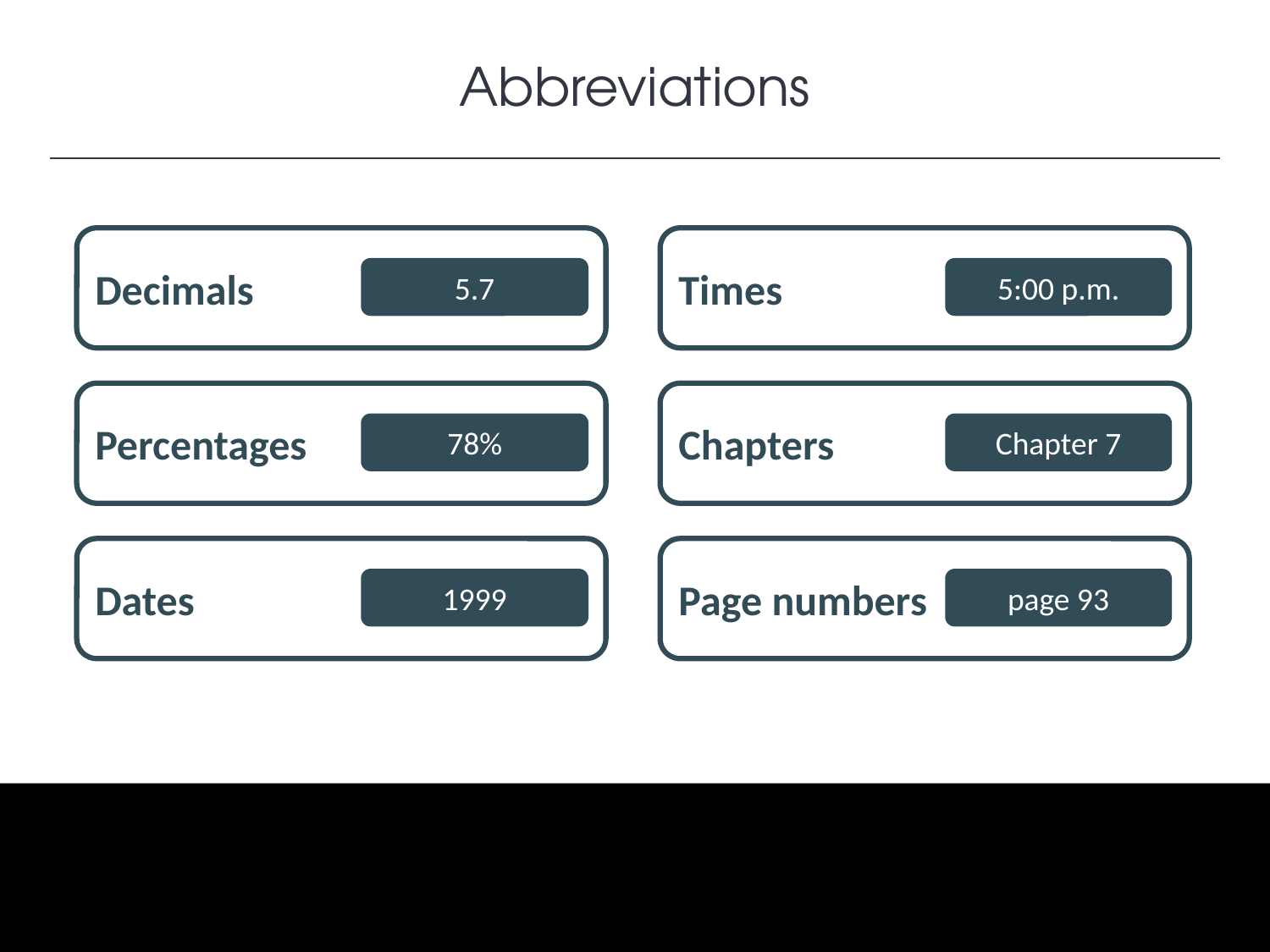

Abbreviations
HAWKES LEARNING
Decimals
Times
5.7
5:00 p.m.
Percentages
Chapters
78%
Chapter 7
Dates
Page numbers
1999
page 93